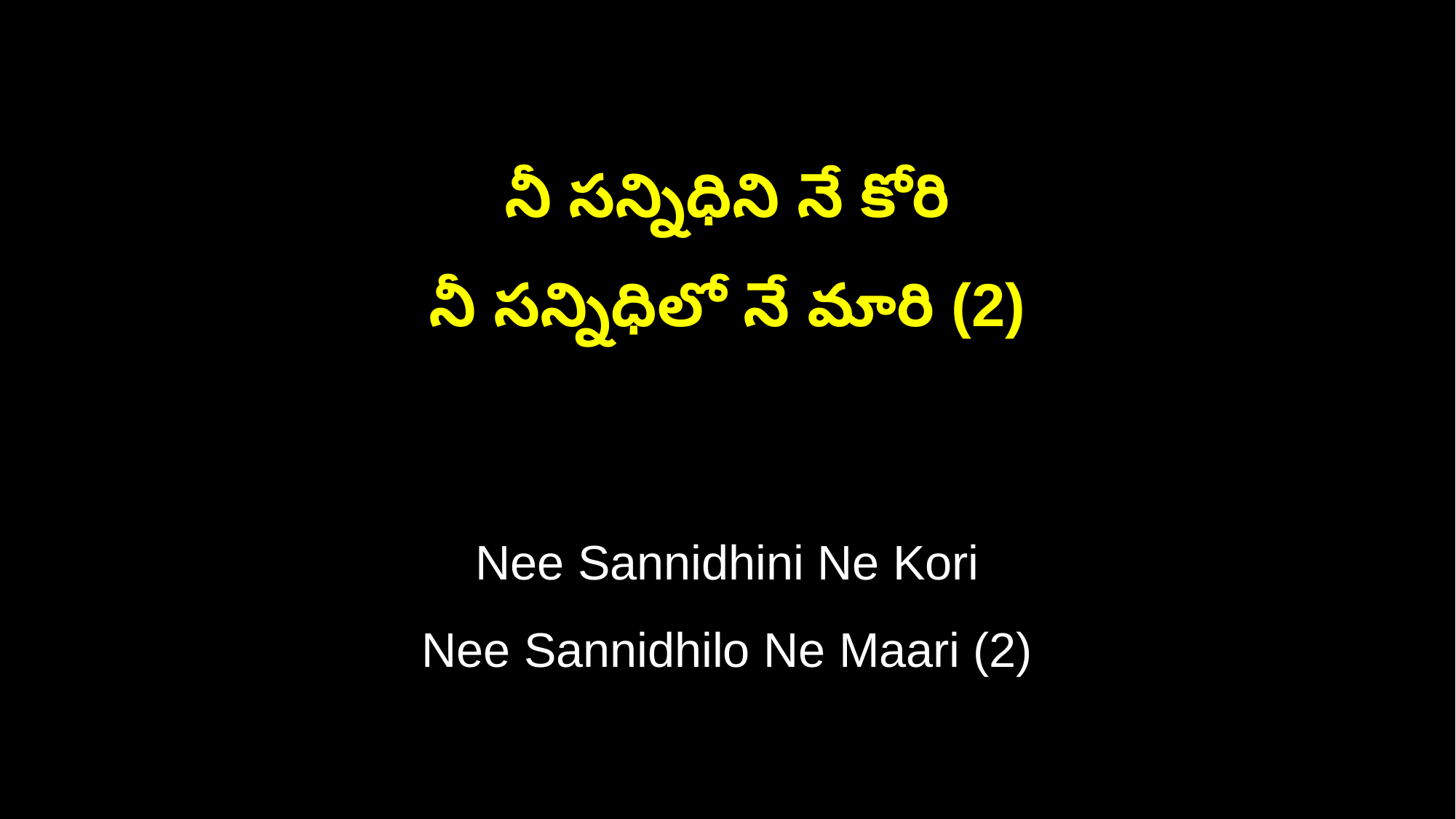

నీ సన్నిధిని నే కోరి
నీ సన్నిధిలో నే మారి (2)
Nee Sannidhini Ne Kori
Nee Sannidhilo Ne Maari (2)